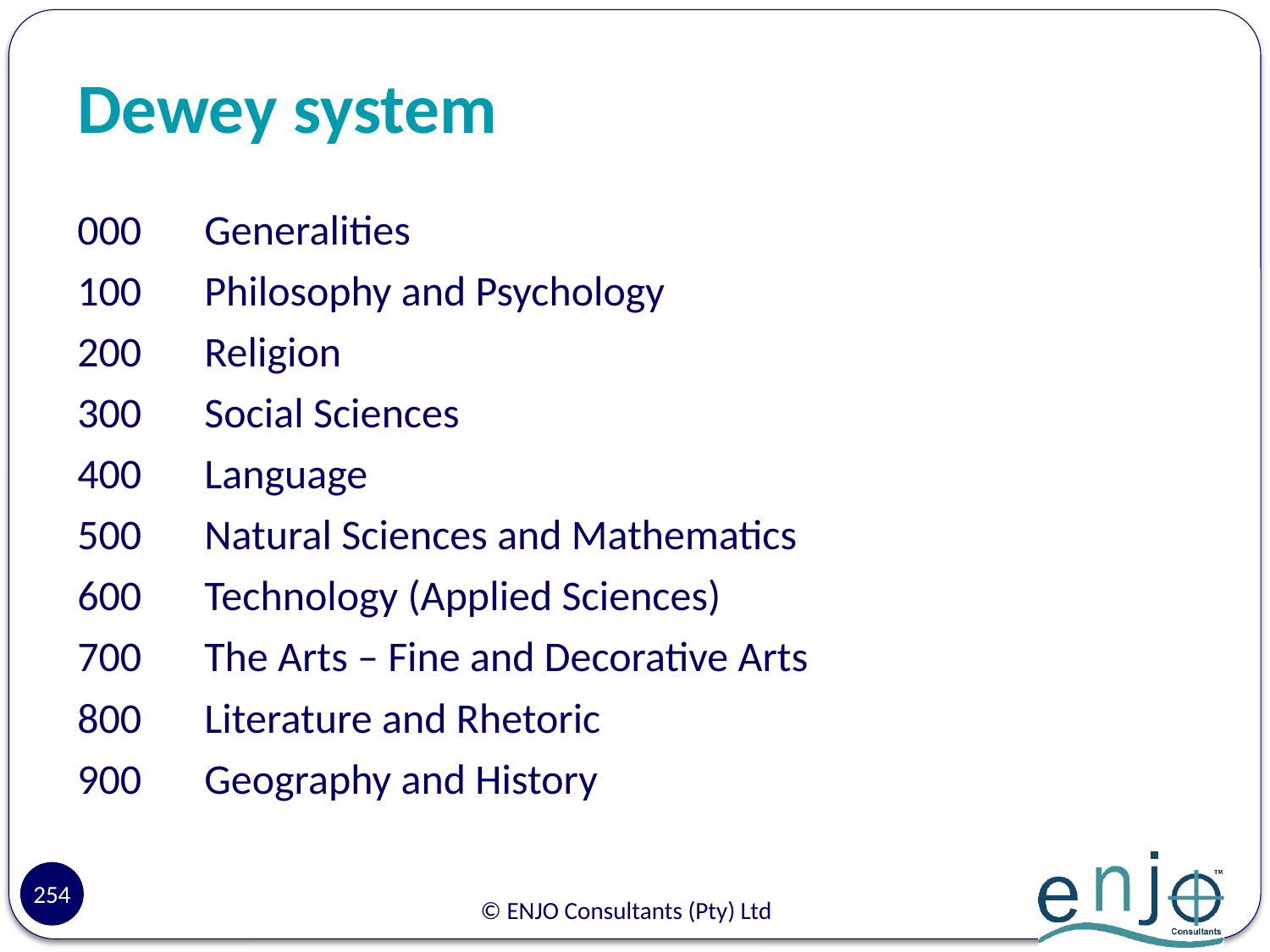

# Dewey system
000	Generalities
100	Philosophy and Psychology
200	Religion
300	Social Sciences
400	Language
500	Natural Sciences and Mathematics
600	Technology (Applied Sciences)
700	The Arts – Fine and Decorative Arts
800	Literature and Rhetoric
900	Geography and History

254
© ENJO Consultants (Pty) Ltd